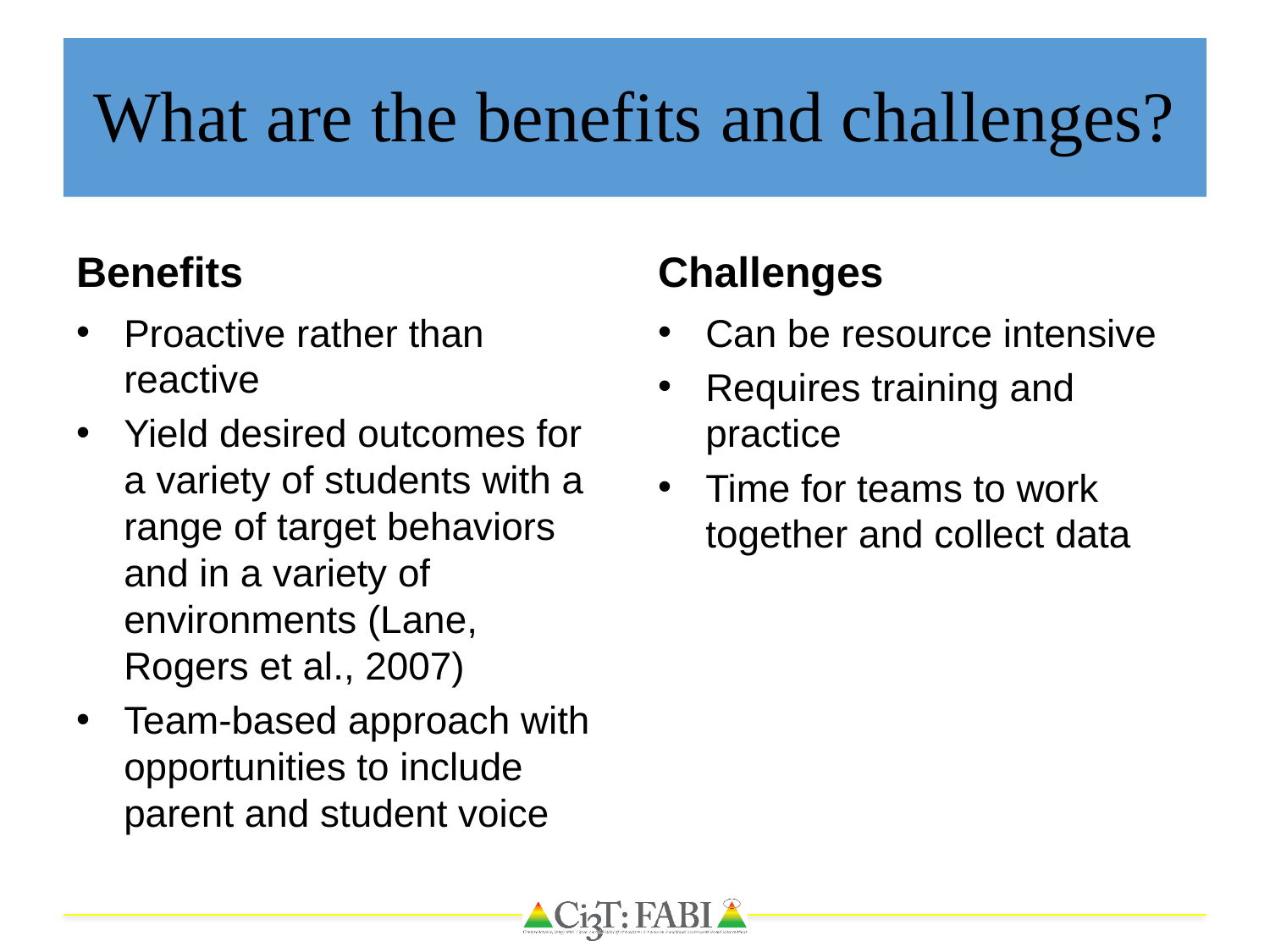

# What are the benefits and challenges?
Benefits
Challenges
Proactive rather than reactive
Yield desired outcomes for a variety of students with a range of target behaviors and in a variety of environments (Lane, Rogers et al., 2007)
Team-based approach with opportunities to include parent and student voice

Can be resource intensive
Requires training and practice
Time for teams to work together and collect data